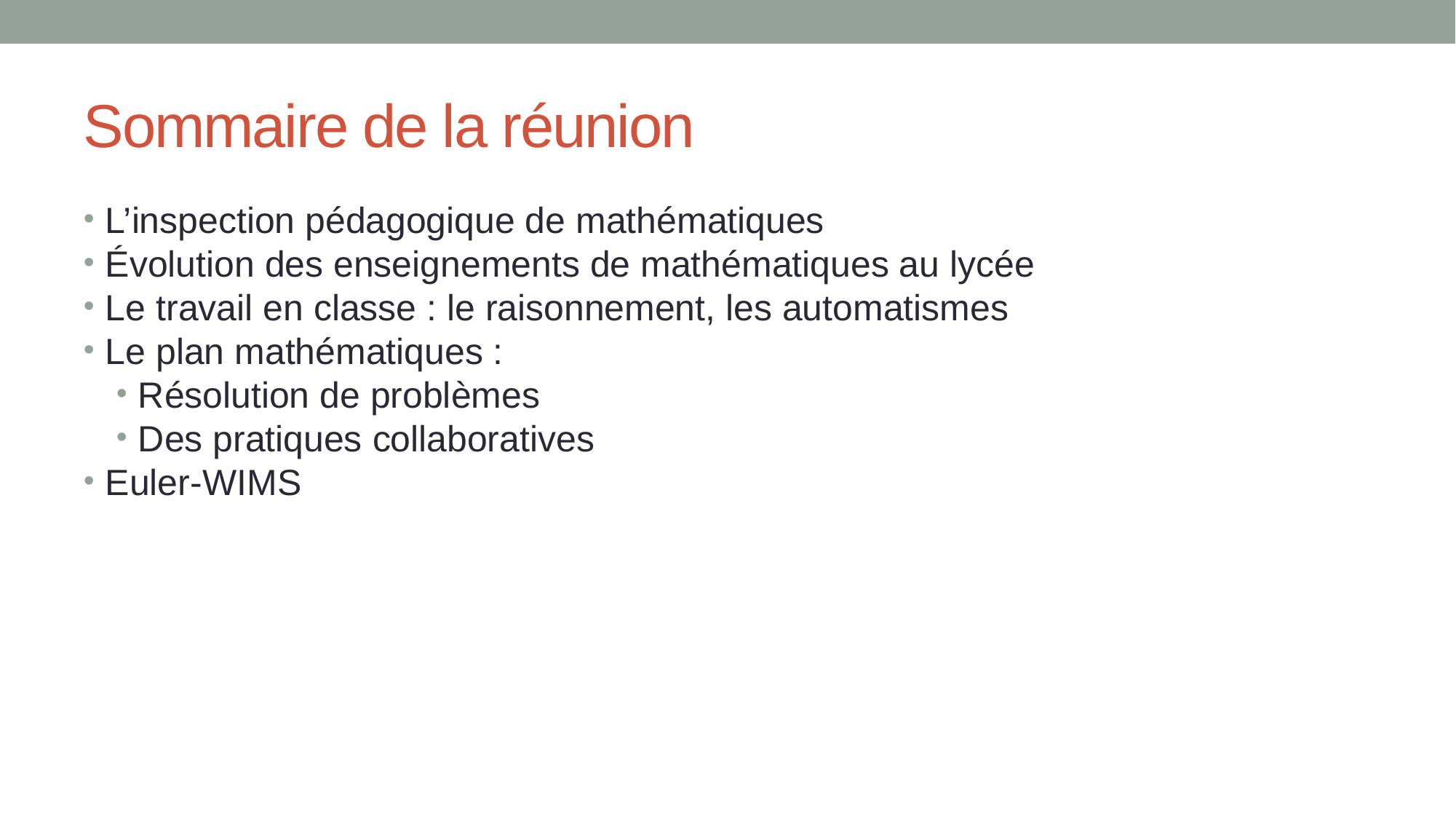

# Sommaire de la réunion
L’inspection pédagogique de mathématiques
Évolution des enseignements de mathématiques au lycée
Le travail en classe : le raisonnement, les automatismes
Le plan mathématiques :
Résolution de problèmes
Des pratiques collaboratives
Euler-WIMS